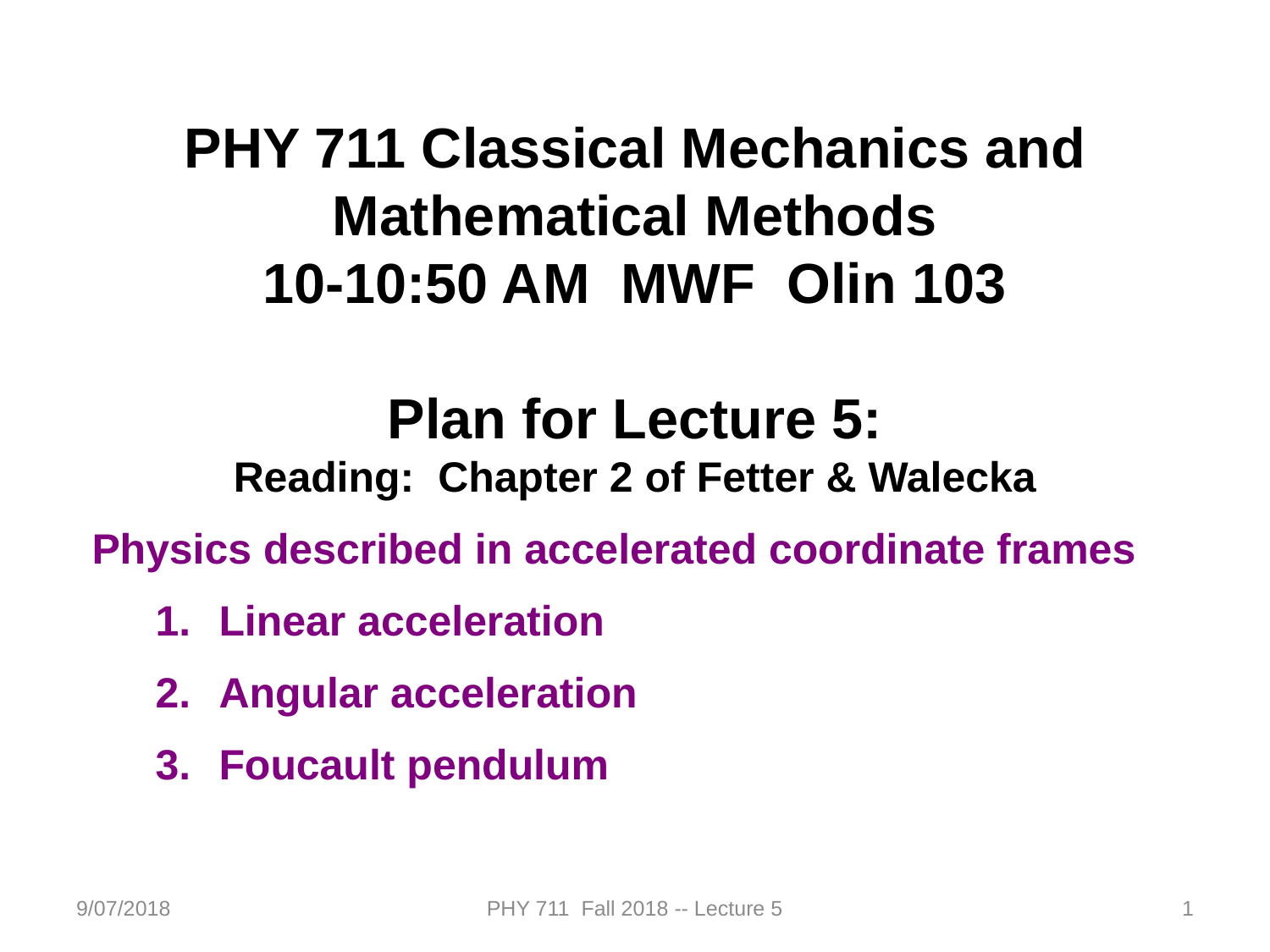

PHY 711 Classical Mechanics and Mathematical Methods
10-10:50 AM  MWF  Olin 103

Plan for Lecture 5:
Reading:  Chapter 2 of Fetter & Walecka
Physics described in accelerated coordinate frames
Linear acceleration
Angular acceleration
Foucault pendulum

9/07/2018
PHY 711  Fall 2018 -- Lecture 5
1